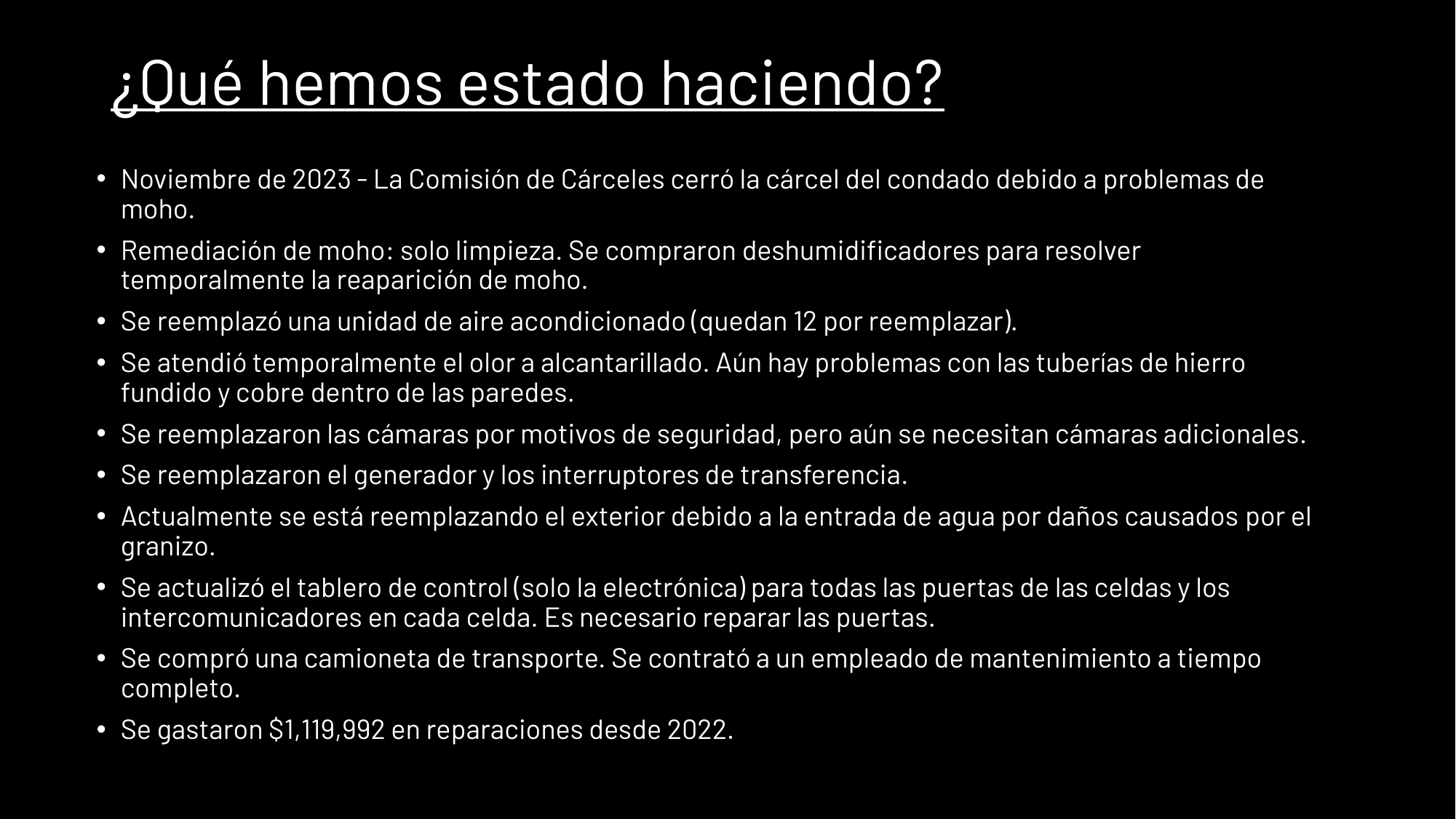

# ¿Qué hemos estado haciendo?
Noviembre de 2023 - La Comisión de Cárceles cerró la cárcel del condado debido a problemas de moho.
Remediación de moho: solo limpieza. Se compraron deshumidificadores para resolver temporalmente la reaparición de moho.
Se reemplazó una unidad de aire acondicionado (quedan 12 por reemplazar).
Se atendió temporalmente el olor a alcantarillado. Aún hay problemas con las tuberías de hierro fundido y cobre dentro de las paredes.
Se reemplazaron las cámaras por motivos de seguridad, pero aún se necesitan cámaras adicionales.
Se reemplazaron el generador y los interruptores de transferencia.
Actualmente se está reemplazando el exterior debido a la entrada de agua por daños causados ​​por el granizo.
Se actualizó el tablero de control (solo la electrónica) para todas las puertas de las celdas y los intercomunicadores en cada celda. Es necesario reparar las puertas.
Se compró una camioneta de transporte. Se contrató a un empleado de mantenimiento a tiempo completo.
Se gastaron $1,119,992 en reparaciones desde 2022.